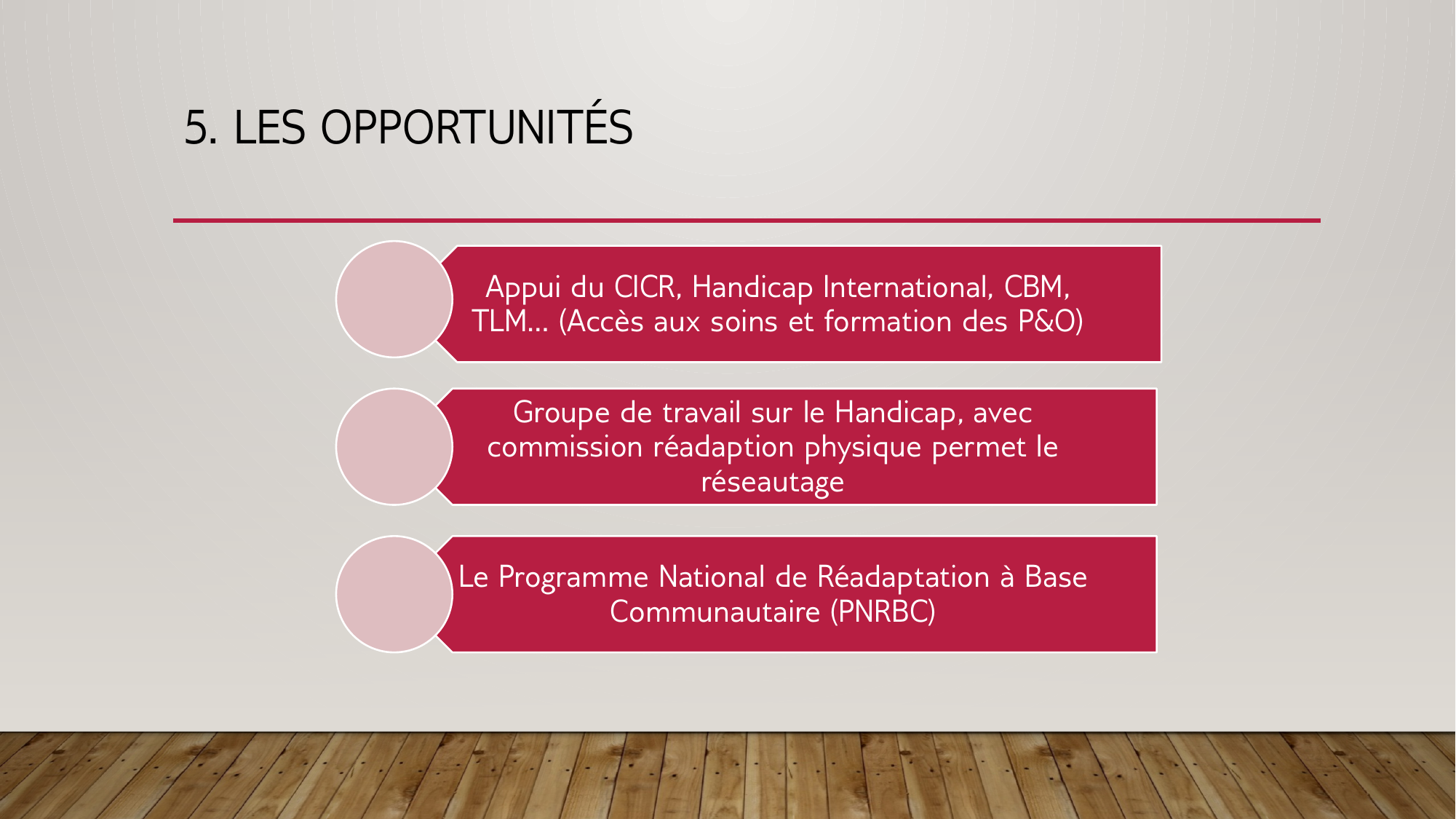

# 5. Les opportunités
Appui du CICR, Handicap International, CBM, TLM… (Accès aux soins et formation des P&O)
Groupe de travail sur le Handicap, avec commission réadaption physique permet le réseautage
Le Programme National de Réadaptation à Base Communautaire (PNRBC)